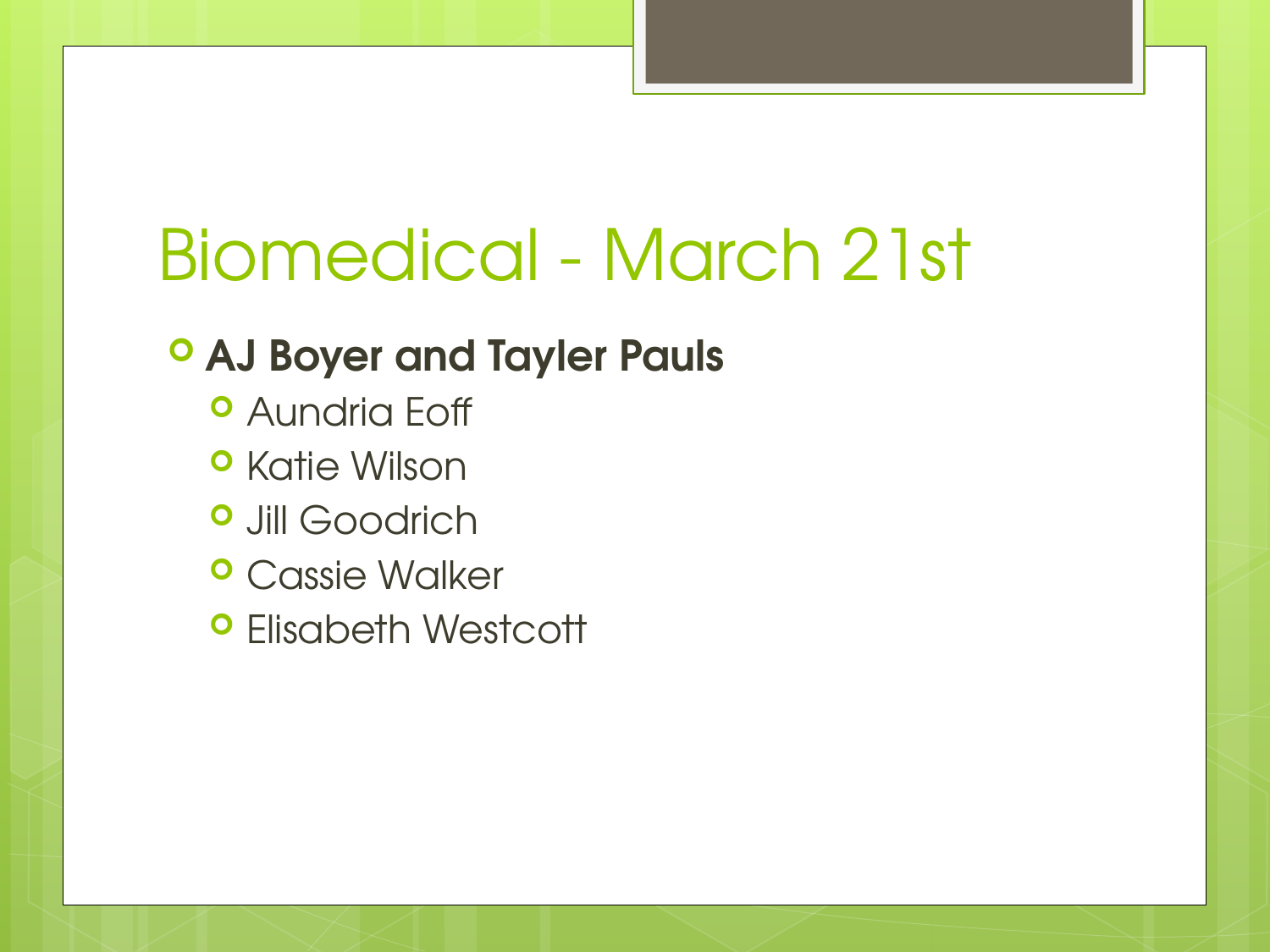

# Biomedical - March 21st
AJ Boyer and Tayler Pauls
Aundria Eoff
Katie Wilson
Jill Goodrich
Cassie Walker
Elisabeth Westcott